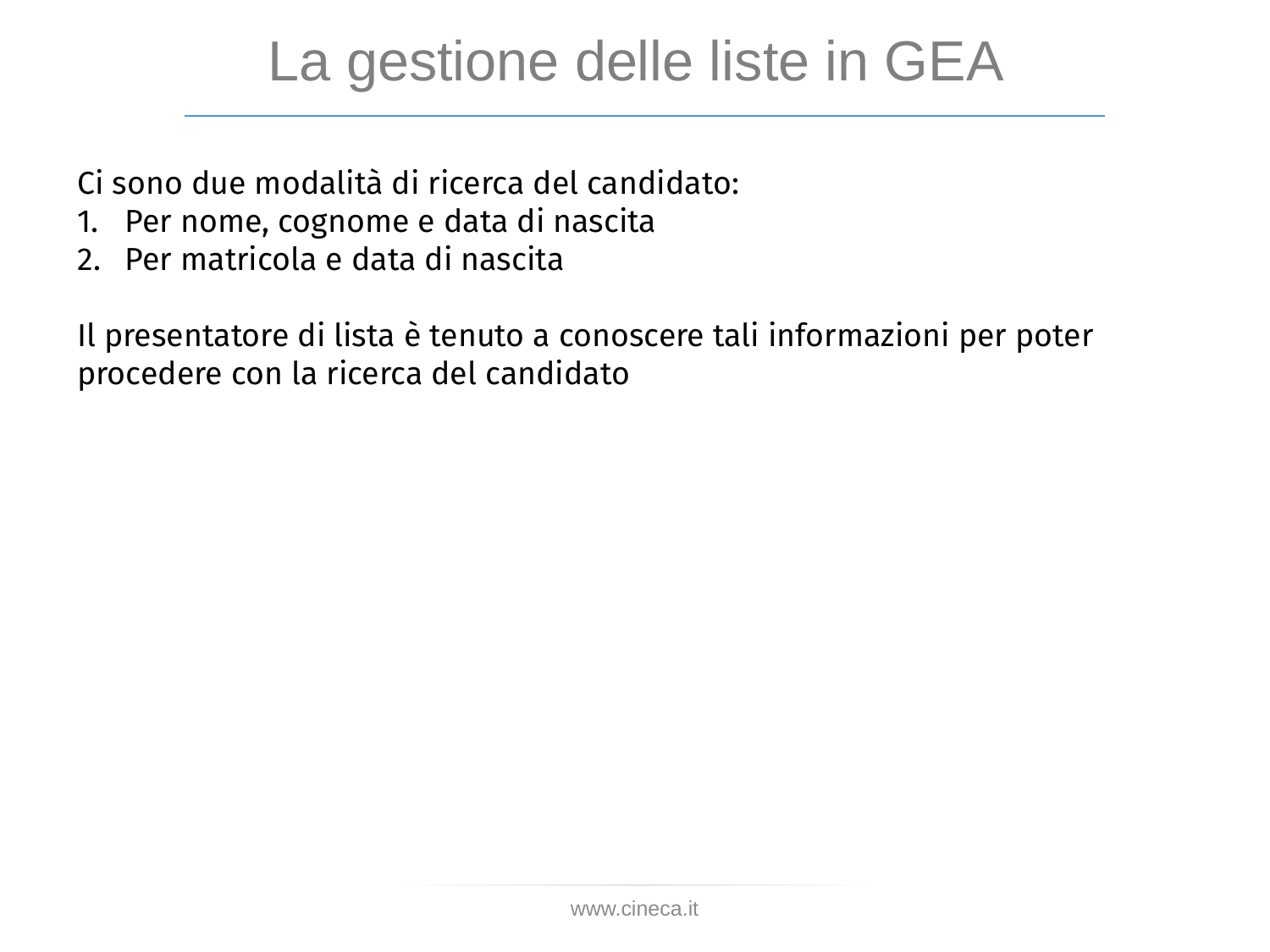

# La gestione delle liste in GEA
Ci sono due modalità di ricerca del candidato:
Per nome, cognome e data di nascita
Per matricola e data di nascita

Il presentatore di lista è tenuto a conoscere tali informazioni per poter procedere con la ricerca del candidato
www.cineca.it